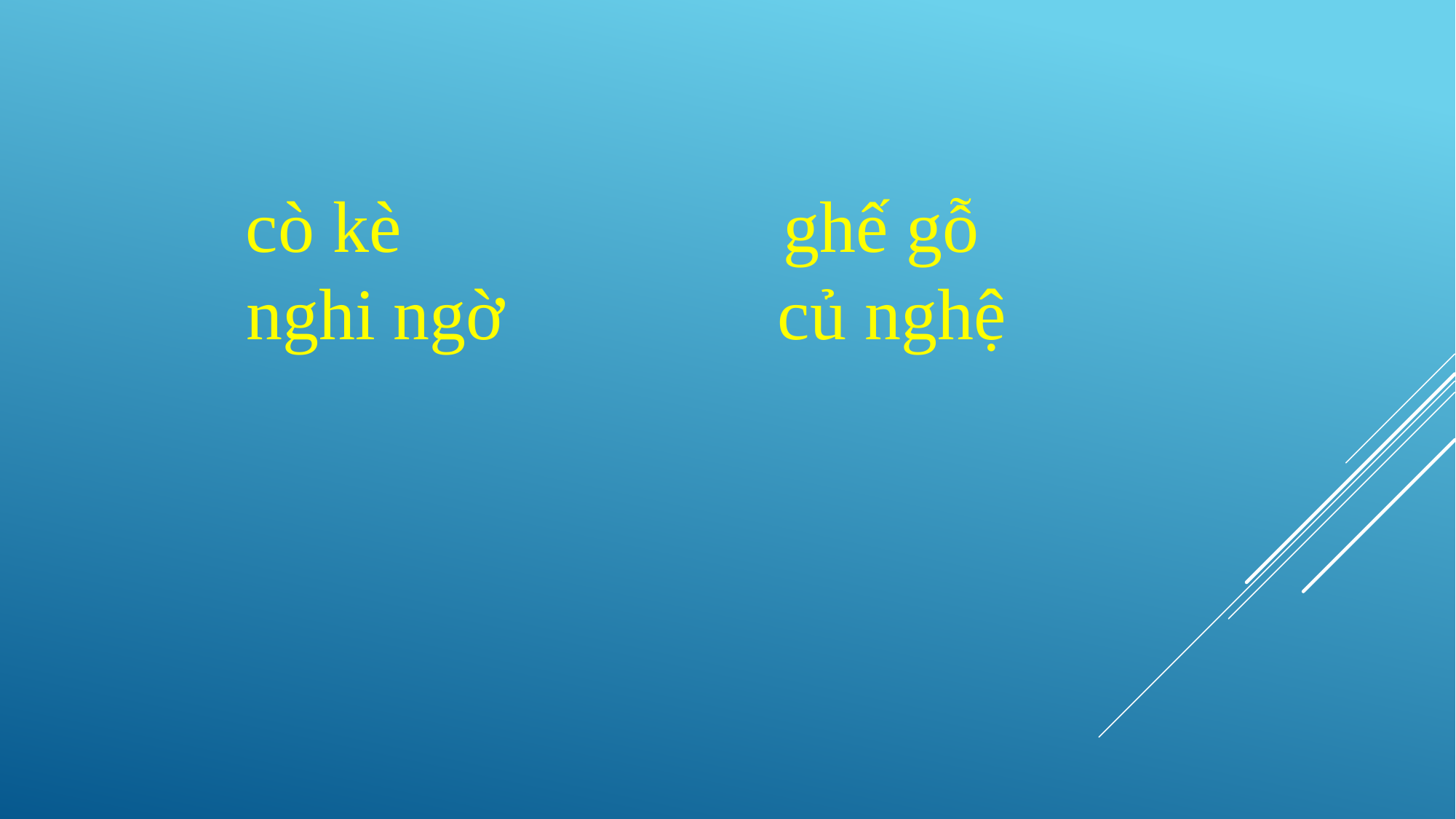

cò kè                     ghế gỗ
     nghi ngờ               củ nghệ